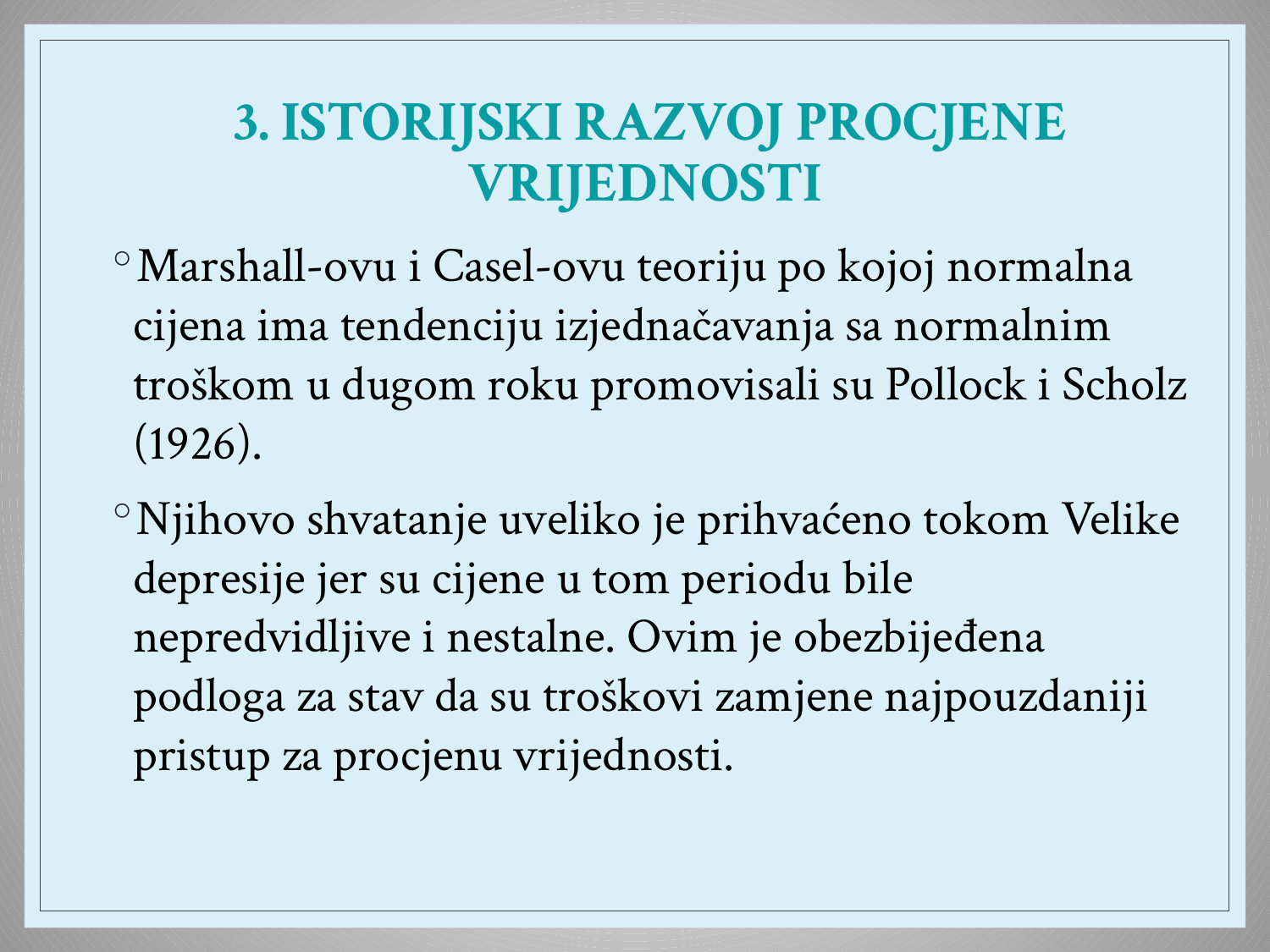

# 3. ISTORIJSKI RAZVOJ PROCJENE VRIJEDNOSTI
Marshall-ovu i Casel-ovu teoriju po kojoj normalna cijena ima tendenciju izjednačavanja sa normalnim troškom u dugom roku promovisali su Pollock i Scholz (1926).
Njihovo shvatanje uveliko je prihvaćeno tokom Velike depresije jer su cijene u tom periodu bile nepredvidljive i nestalne. Ovim je obezbijeđena podloga za stav da su troškovi zamjene najpouzdaniji pristup za procjenu vrijednosti.